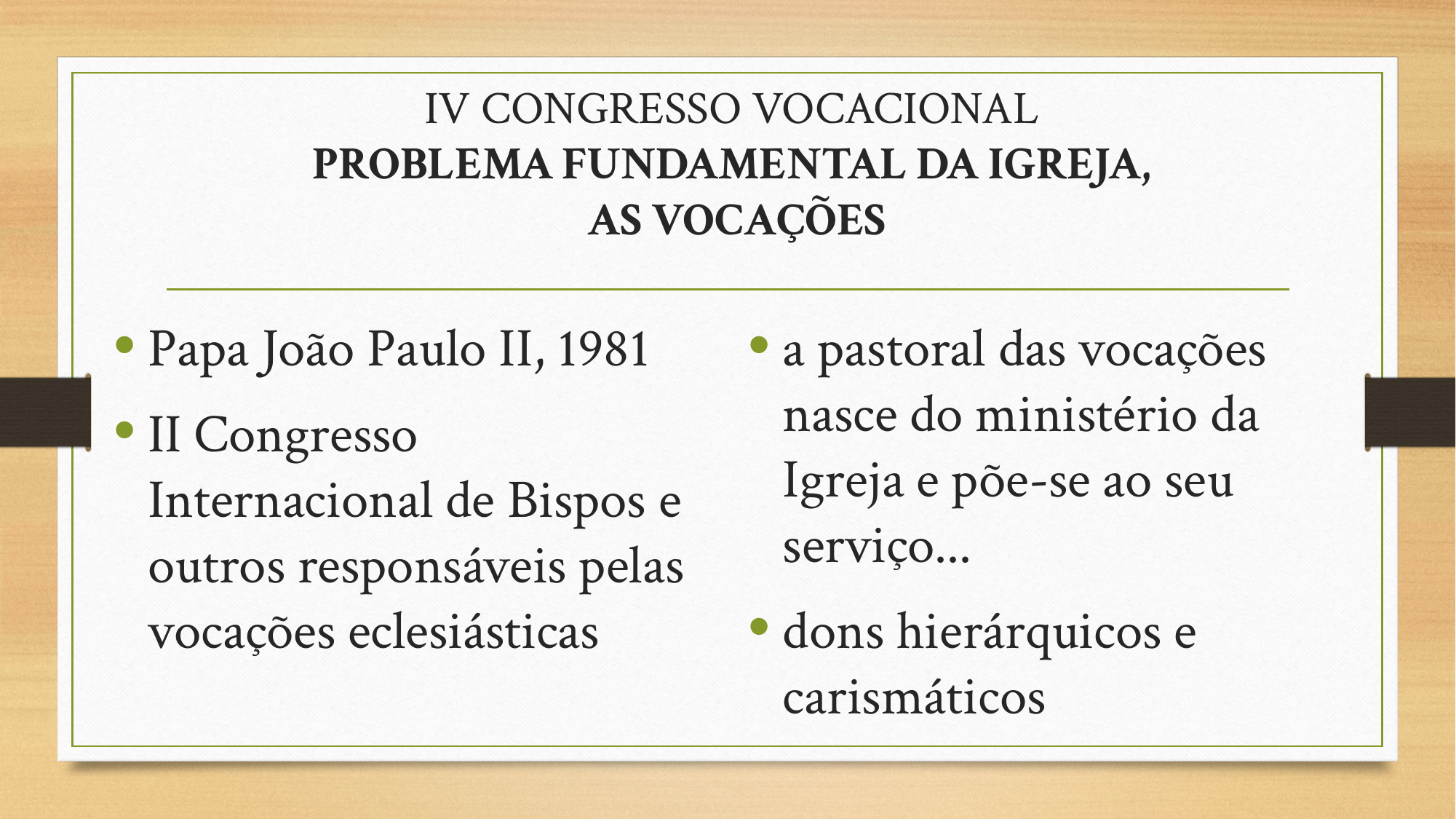

# IV CONGRESSO VOCACIONAL PROBLEMA FUNDAMENTAL DA IGREJA, AS VOCAÇÕES
Papa João Paulo II, 1981
II Congresso Internacional de Bispos e outros responsáveis pelas vocações eclesiásticas
a pastoral das vocações nasce do ministério da Igreja e põe-se ao seu serviço...
dons hierárquicos e carismáticos